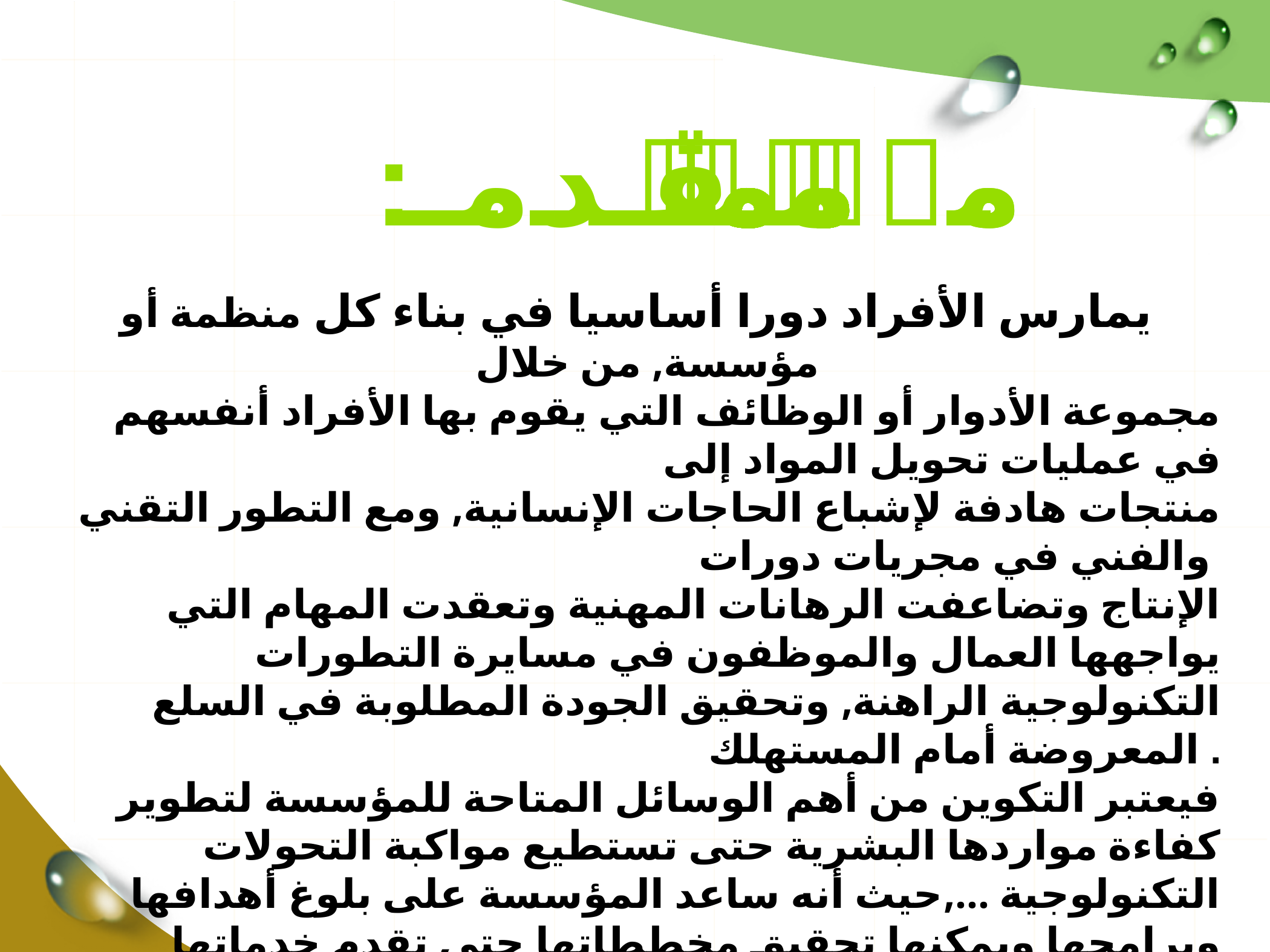

:مۘــڦــدمۘــۃ
 يمارس الأفراد دورا أساسيا في بناء كل منظمة أو مؤسسة, من خلال
مجموعة الأدوار أو الوظائف التي يقوم بها الأفراد أنفسهم في عمليات تحويل المواد إلى
منتجات هادفة لإشباع الحاجات الإنسانية, ومع التطور التقني والفني في مجريات دورات
الإنتاج وتضاعفت الرهانات المهنية وتعقدت المهام التي يواجهها العمال والموظفون في مسايرة التطورات التكنولوجية الراهنة, وتحقيق الجودة المطلوبة في السلع المعروضة أمام المستهلك .
فيعتبر التكوين من أهم الوسائل المتاحة للمؤسسة لتطوير كفاءة مواردها البشرية حتى تستطيع مواكبة التحولات التكنولوجية ...,حيث أنه ساعد المؤسسة على بلوغ أهدافها وبرامجها ويمكنها تحقيق مخططاتها حتى تقدم خدماتها المختلفة في ظروف وجودة حسنة
فما المقصود من عملية التكوين ؟ و كيف تتم هندسة التكوين ؟؟